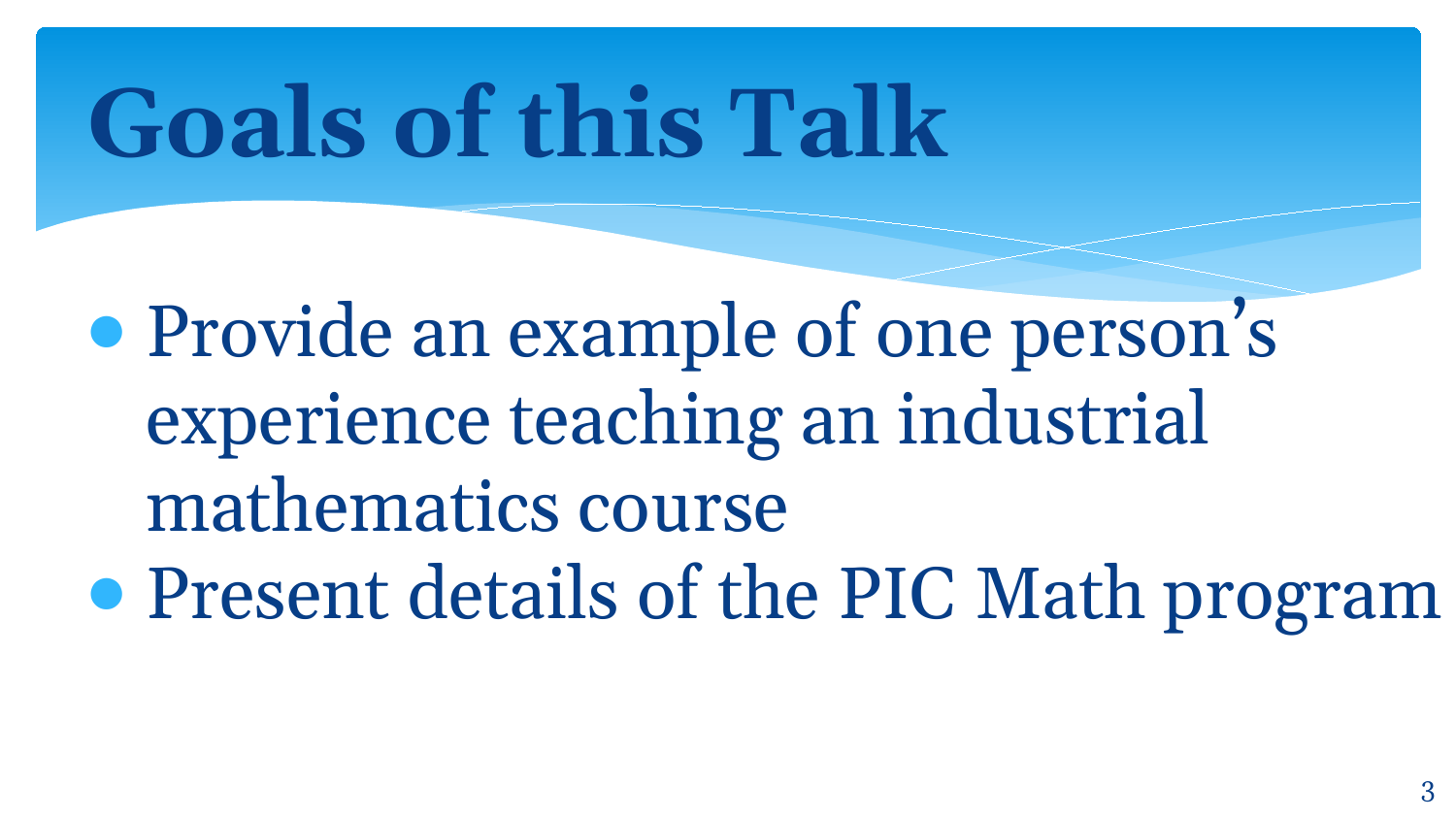

# Goals of this Talk
Provide an example of one person’s experience teaching an industrial mathematics course
Present details of the PIC Math program

3